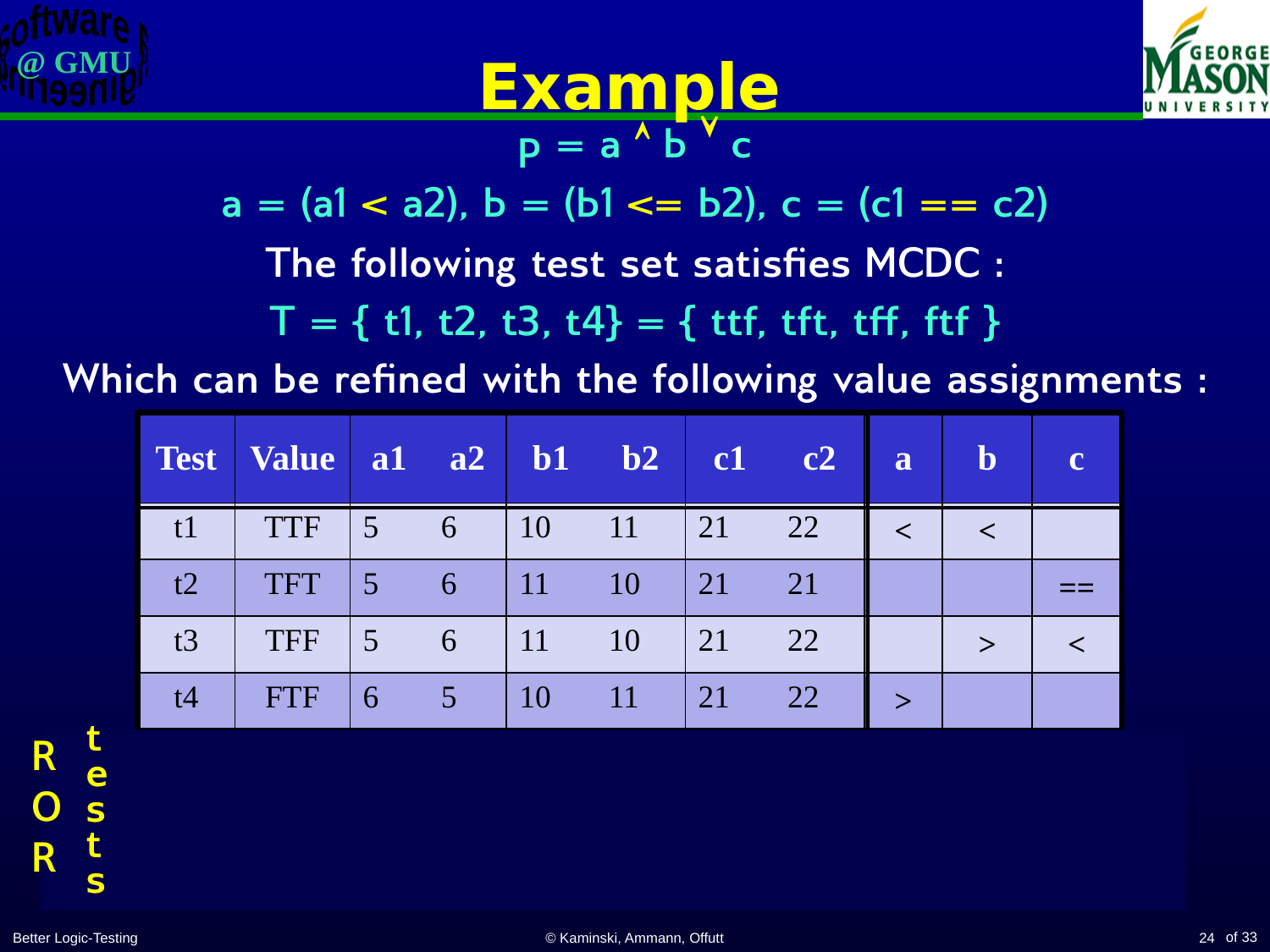

# Example
p = a ∧ b ∨ c
a = (a1 < a2), b = (b1 <= b2), c = (c1 == c2)
The following test set satisfies MCDC :
T = { t1, t2, t3, t4} = { ttf, tft, tff, ftf }
Which can be refined with the following value assignments :
| Test | Value | a1 | a2 | b1 | b2 | c1 | c2 | a | b | c |
| --- | --- | --- | --- | --- | --- | --- | --- | --- | --- | --- |
| t1 | TTF | 5 | 6 | 10 | 11 | 21 | 22 | < | < |  |
| t2 | TFT | 5 | 6 | 11 | 10 | 21 | 21 |  |  | == |
| t3 | TFF | 5 | 6 | 11 | 10 | 21 | 22 |  | > | < |
| t4 | FTF | 6 | 5 | 10 | 11 | 21 | 22 | > |  |  |
| New | (t1) | 5 | 5 | 10 | 11 | 21 | 22 | == |  |  |
| New | (t1) | 5 | 6 | 10 | 10 | 21 | 22 |  | == |  |
| New | (t2) | 5 | 6 | 11 | 10 | 22 | 21 |  |  | > |

tests
ROR

Better Logic-Testing
© Kaminski, Ammann, Offutt
24